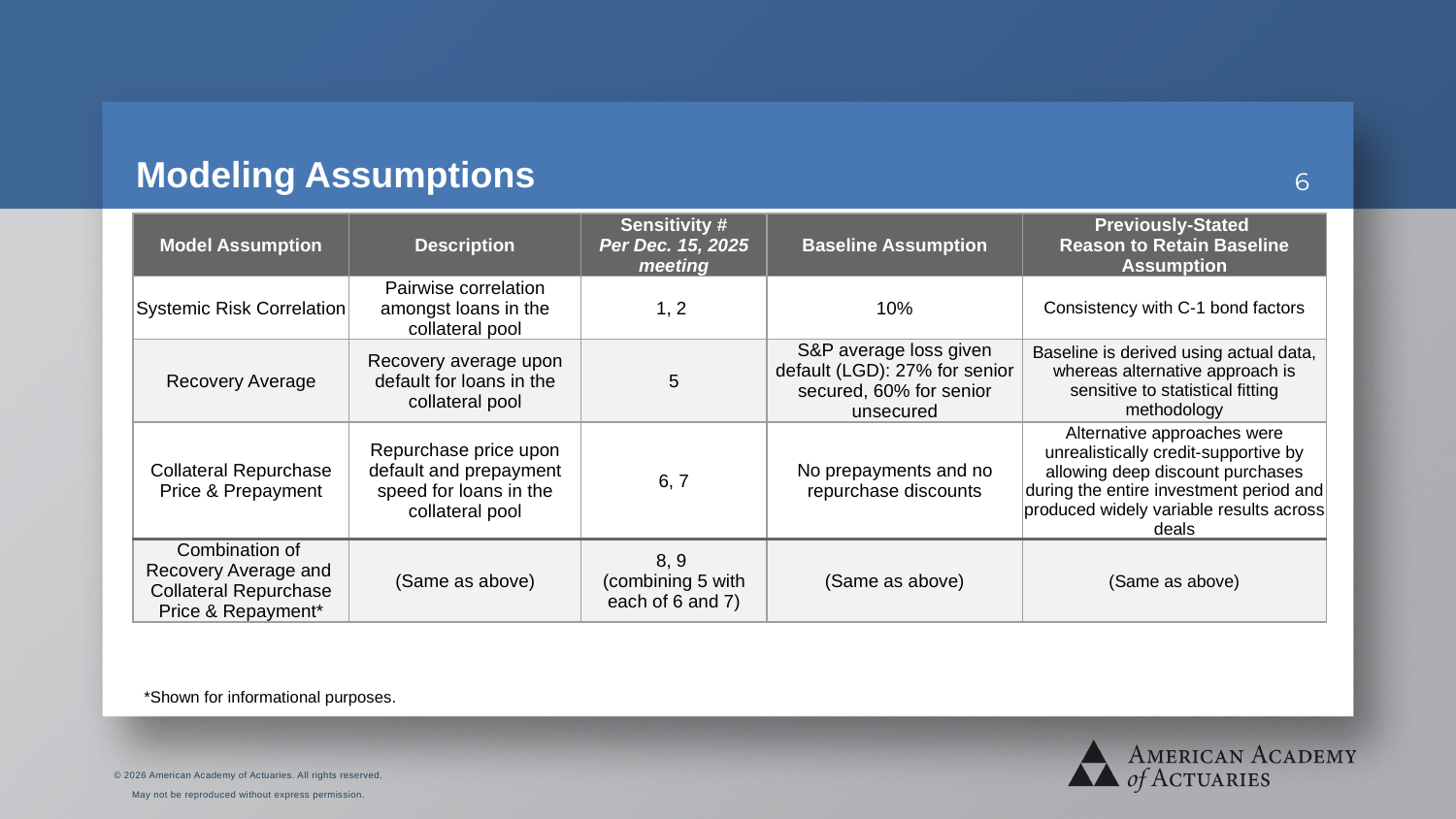

# Modeling Assumptions
6
| Model Assumption | Description | Sensitivity # Per Dec. 15, 2025 meeting | Baseline Assumption | Previously-Stated Reason to Retain Baseline Assumption |
| --- | --- | --- | --- | --- |
| Systemic Risk Correlation | Pairwise correlation amongst loans in the collateral pool | 1, 2 | 10% | Consistency with C-1 bond factors |
| Recovery Average | Recovery average upon default for loans in the collateral pool | 5 | S&P average loss given default (LGD): 27% for senior secured, 60% for senior unsecured | Baseline is derived using actual data, whereas alternative approach is sensitive to statistical fitting methodology |
| Collateral Repurchase Price & Prepayment | Repurchase price upon default and prepayment speed for loans in the collateral pool | 6, 7 | No prepayments and no repurchase discounts | Alternative approaches were unrealistically credit-supportive by allowing deep discount purchases during the entire investment period and produced widely variable results across deals |
| Combination of Recovery Average and Collateral Repurchase Price & Repayment\* | (Same as above) | 8, 9 (combining 5 with each of 6 and 7) | (Same as above) | (Same as above) |
*Shown for informational purposes.